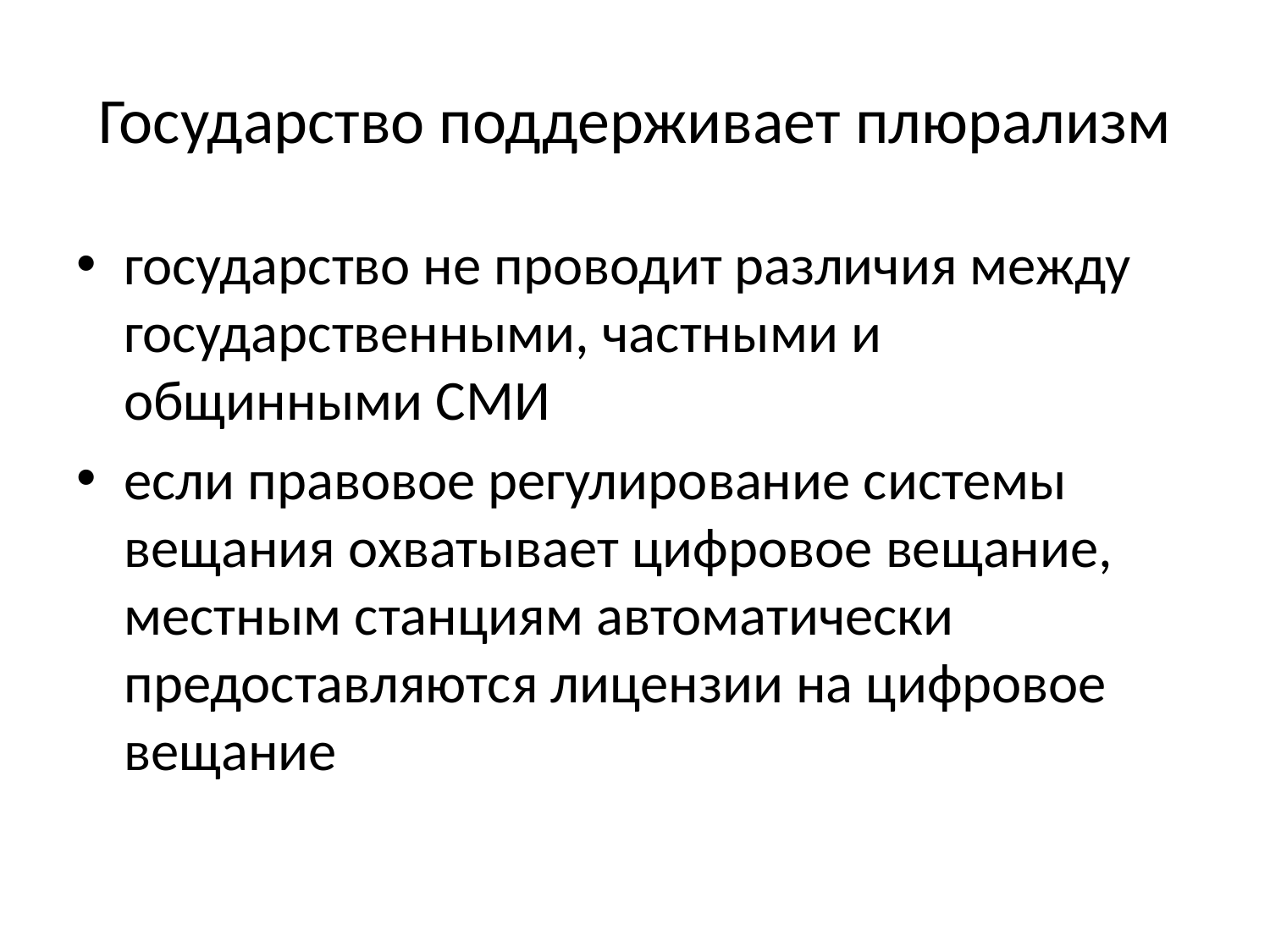

# Государство поддерживает плюрализм
государство не проводит различия между государственными, частными и общинными СМИ
если правовое регулирование системы вещания охватывает цифровое вещание, местным станциям автоматически предоставляются лицензии на цифровое вещание